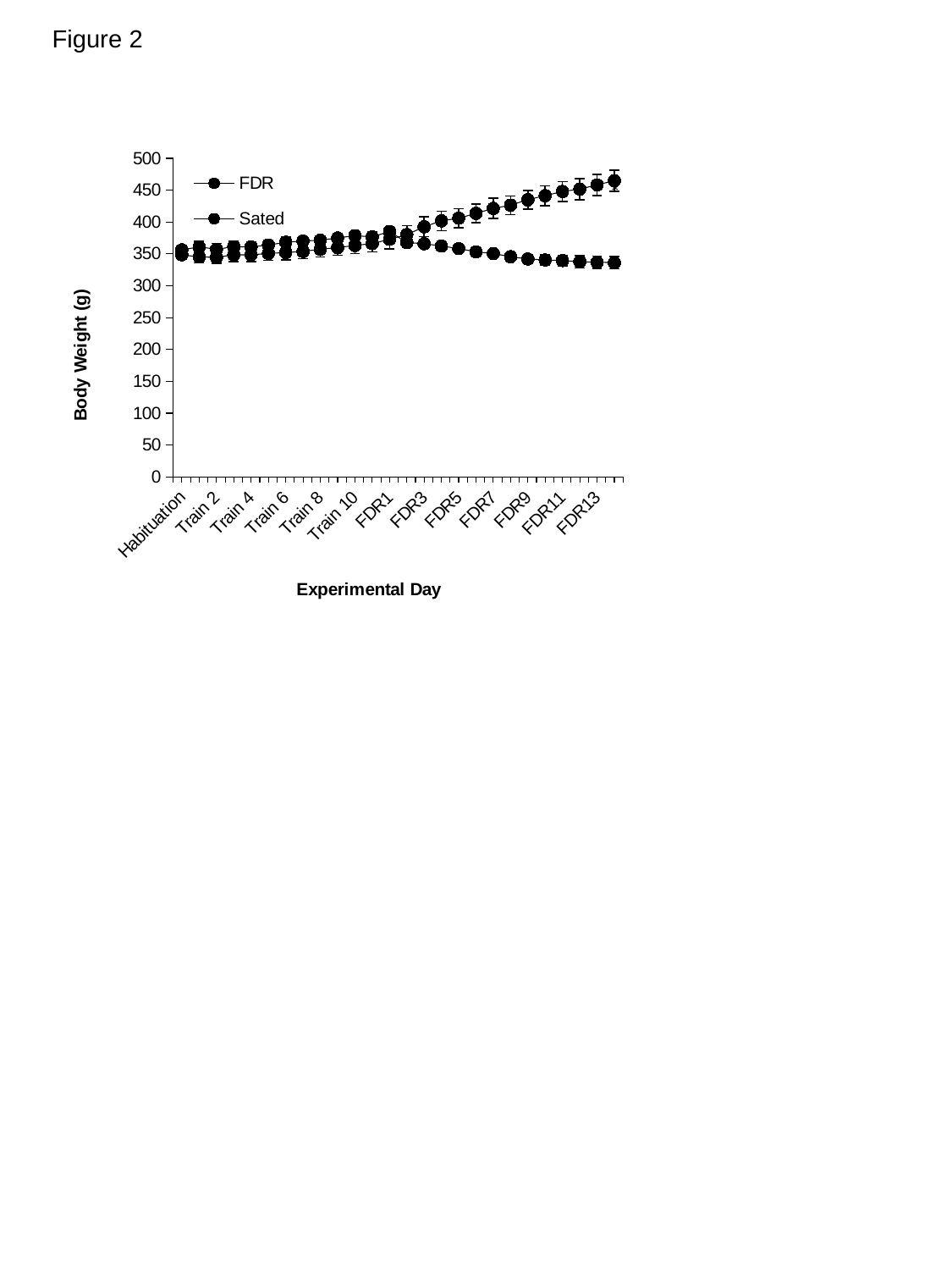

Figure 2

### Chart

| Category | FDR | Sated |
|---|---|---|
| Habituation | 356.2999999999997 | 348.625 |
| Train 1 | 361.0000000000001 | 345.2500000000001 |
| Train 2 | 357.3 | 344.625 |
| Train 3 | 361.3 | 348.5 |
| Train 4 | 361.0 | 348.625 |
| Train 5 | 363.8999999999999 | 350.75 |
| Train 6 | 368.3 | 352.125 |
| Train 7 | 370.2 | 353.875 |
| Train 8 | 371.5999999999999 | 357.375 |
| Train 9 | 375.0 | 359.875 |
| Train 10 | 378.7 | 363.2500000000001 |
| Wash-out | 376.5999999999999 | 366.25 |
| FDR1 | 385.2 | 372.875 |
| FDR2 | 367.8 | 380.25 |
| FDR3 | 366.0 | 392.6249999999999 |
| FDR4 | 362.4 | 401.8749999999999 |
| FDR5 | 358.3 | 406.0 |
| FDR6 | 353.2999999999997 | 413.625 |
| FDR7 | 350.6 | 421.375 |
| FDR8 | 345.5 | 426.5 |
| FDR9 | 342.0 | 435.125 |
| FDR10 | 340.5 | 441.375 |
| FDR11 | 339.6 | 448.0 |
| FDR12 | 337.8000000000001 | 451.625 |
| FDR13 | 336.9 | 458.375 |
| FDR14 TEST | 336.3 | 464.875 |
*
*
*
*
*
*
*
*
*
*
*